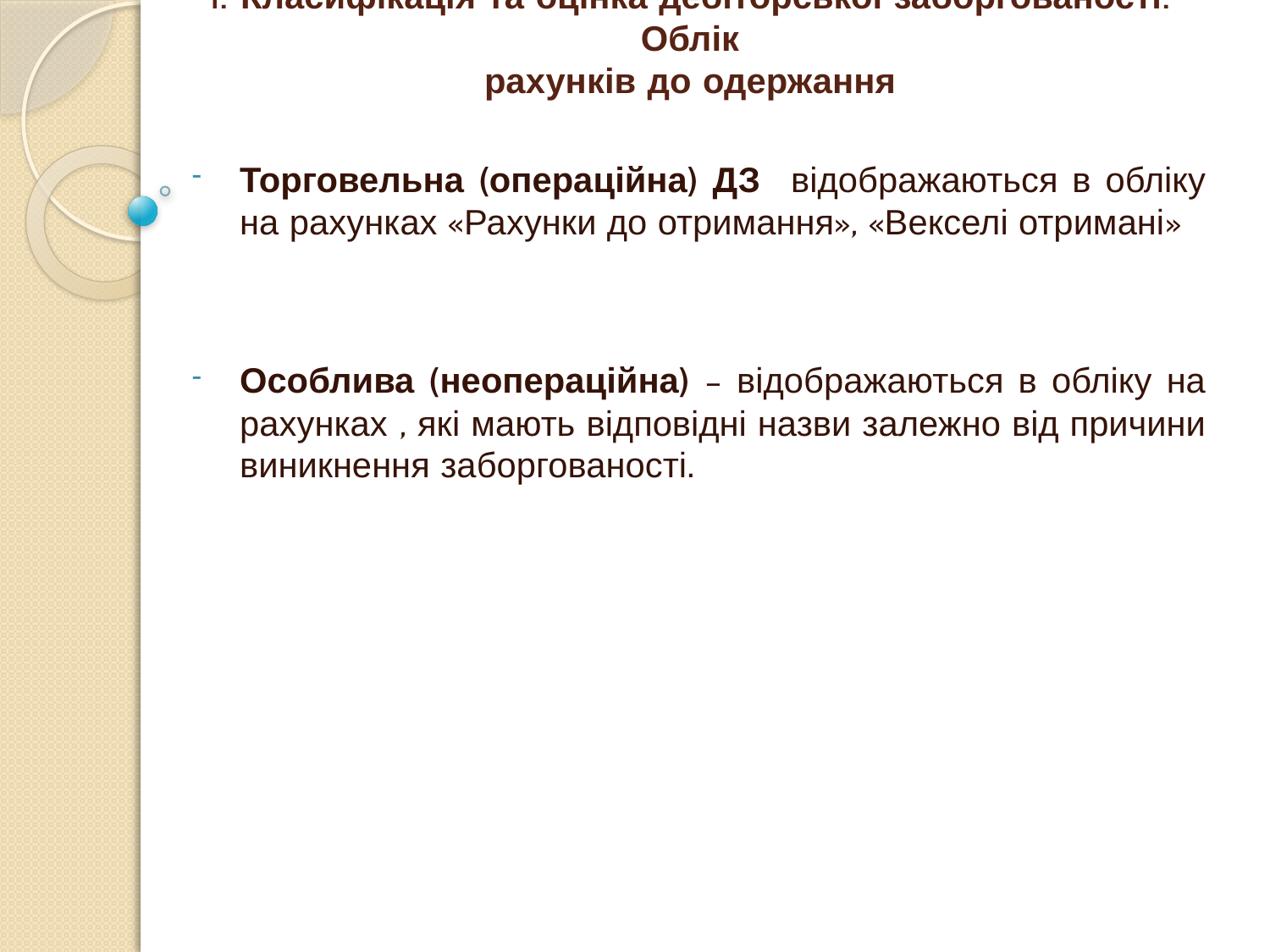

Торговельна (операційна) ДЗ  відображаються в обліку на рахунках «Рахунки до отримання», «Векселі отримані»

Особлива (неопераційна) – відображаються в обліку на рахунках , які мають відповідні назви залежно від причини виникнення заборгованості.

# 1. Класифікація та оцінка дебіторської заборгованості. Облік рахунків до одержання